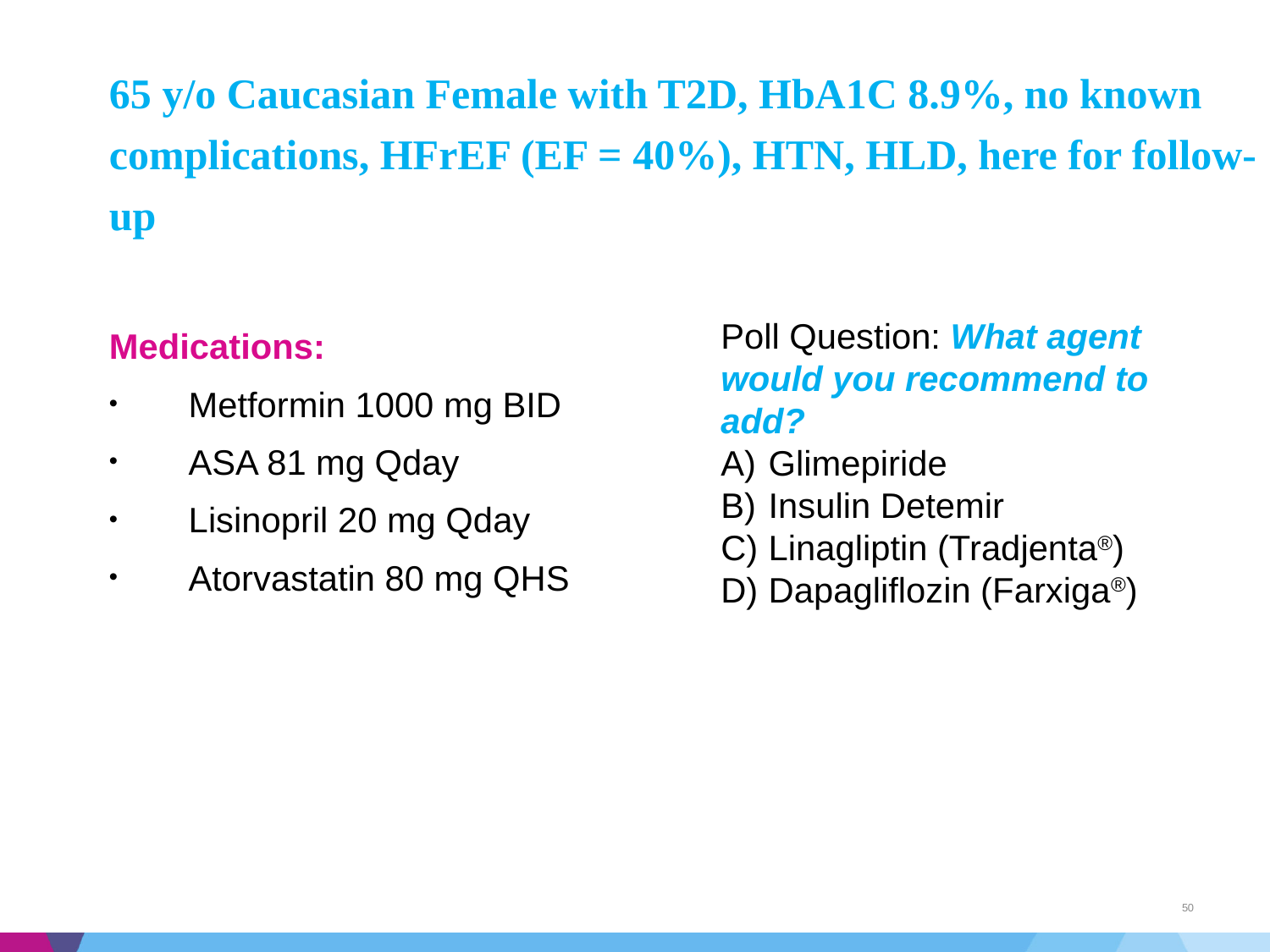

65 y/o Caucasian Female with T2D, HbA1C 8.9%, no known complications, HFrEF (EF = 40%), HTN, HLD, here for follow-up

Medications:
Metformin 1000 mg BID
ASA 81 mg Qday
Lisinopril 20 mg Qday
Atorvastatin 80 mg QHS

Poll Question: What agent would you recommend to add?
Glimepiride
Insulin Detemir
Linagliptin (Tradjenta®)
Dapagliflozin (Farxiga®)
50